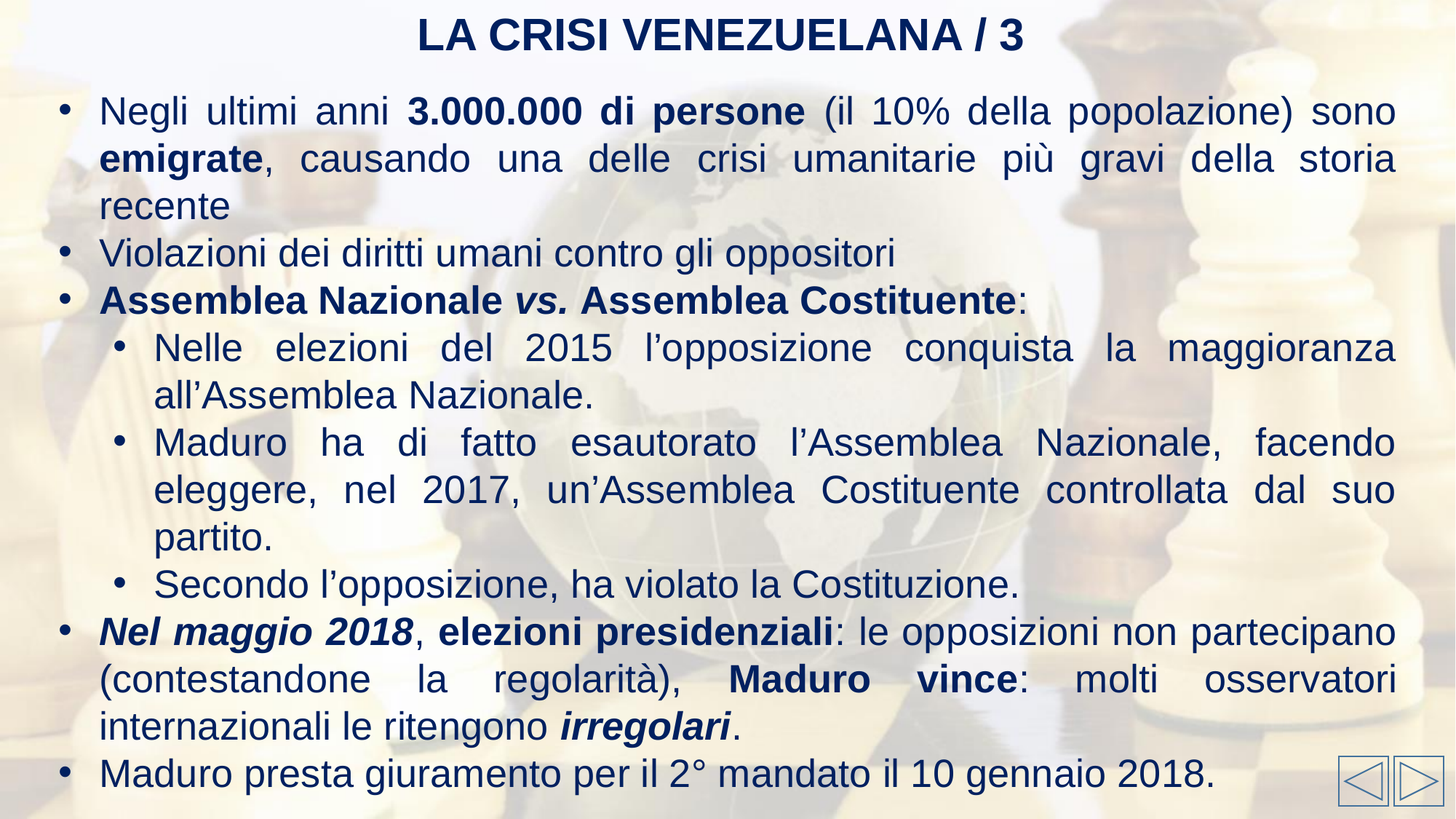

LA CRISI VENEZUELANA / 3
Negli ultimi anni 3.000.000 di persone (il 10% della popolazione) sono emigrate, causando una delle crisi umanitarie più gravi della storia recente
Violazioni dei diritti umani contro gli oppositori
Assemblea Nazionale vs. Assemblea Costituente:
Nelle elezioni del 2015 l’opposizione conquista la maggioranza all’Assemblea Nazionale.
Maduro ha di fatto esautorato l’Assemblea Nazionale, facendo eleggere, nel 2017, un’Assemblea Costituente controllata dal suo partito.
Secondo l’opposizione, ha violato la Costituzione.
Nel maggio 2018, elezioni presidenziali: le opposizioni non partecipano (contestandone la regolarità), Maduro vince: molti osservatori internazionali le ritengono irregolari.
Maduro presta giuramento per il 2° mandato il 10 gennaio 2018.